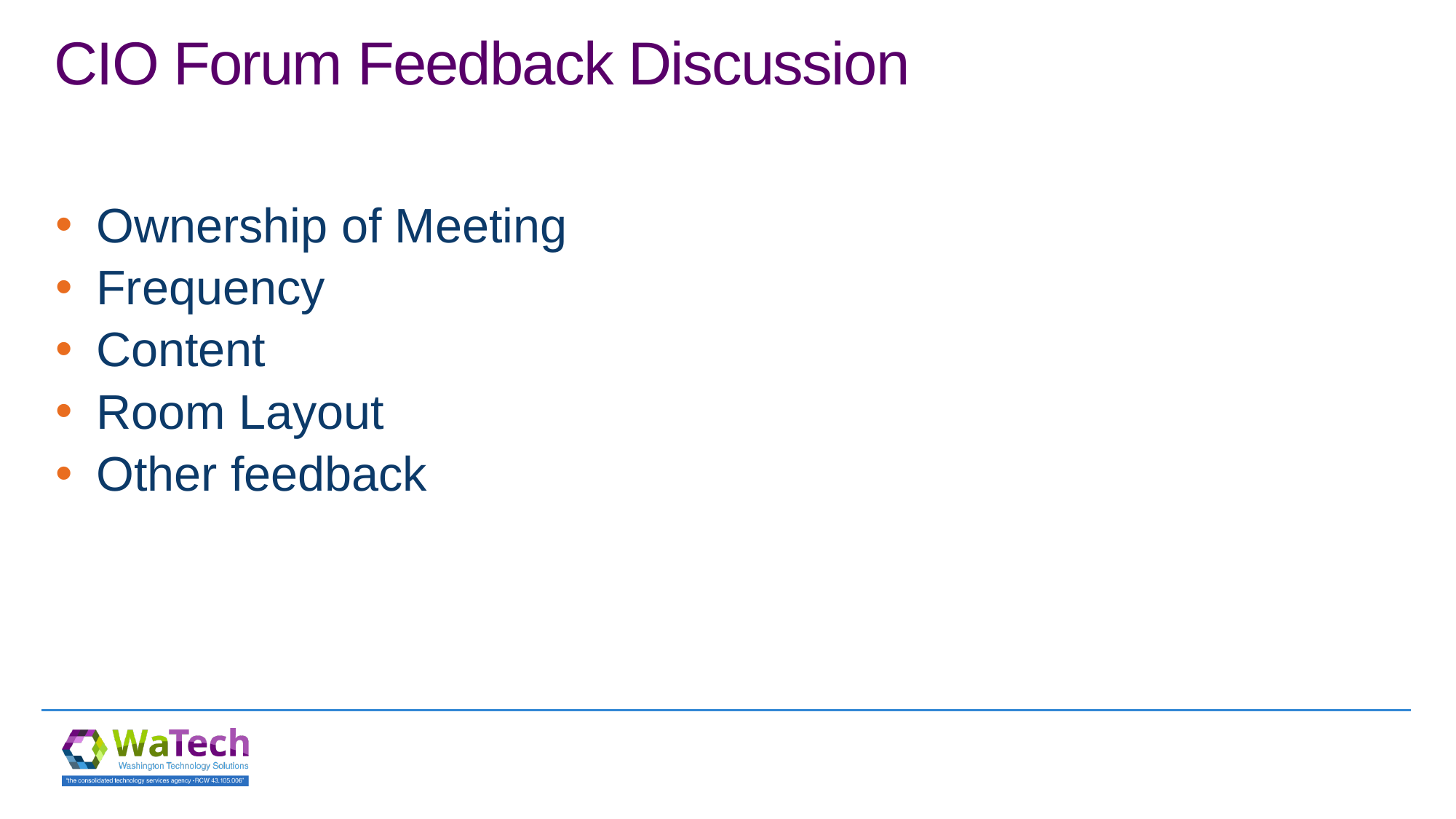

# CIO Forum Feedback Discussion
Ownership of Meeting
Frequency
Content
Room Layout
Other feedback